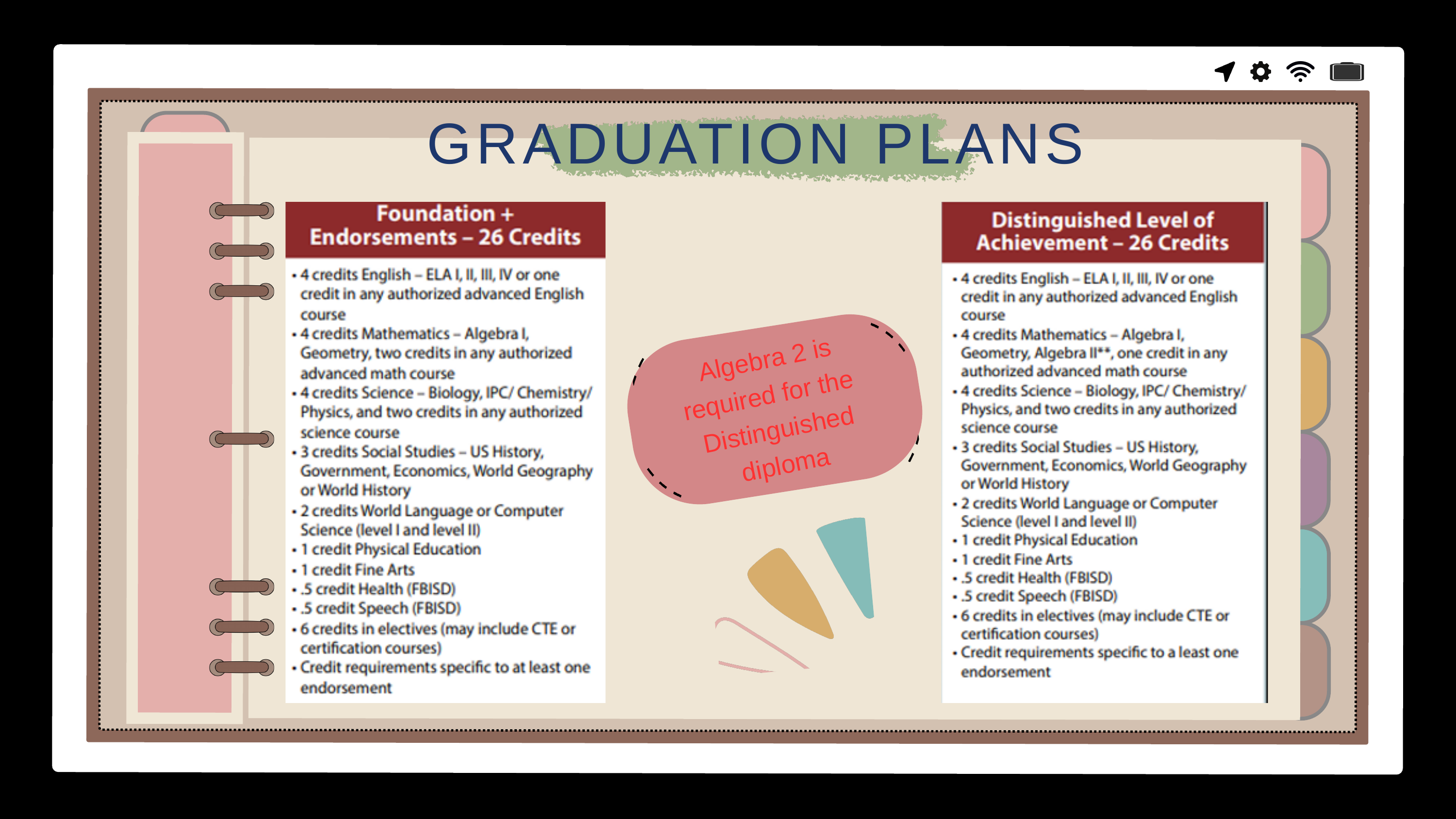

GRADUATION PLANS

Algebra 2 is required for the
Distinguished diploma